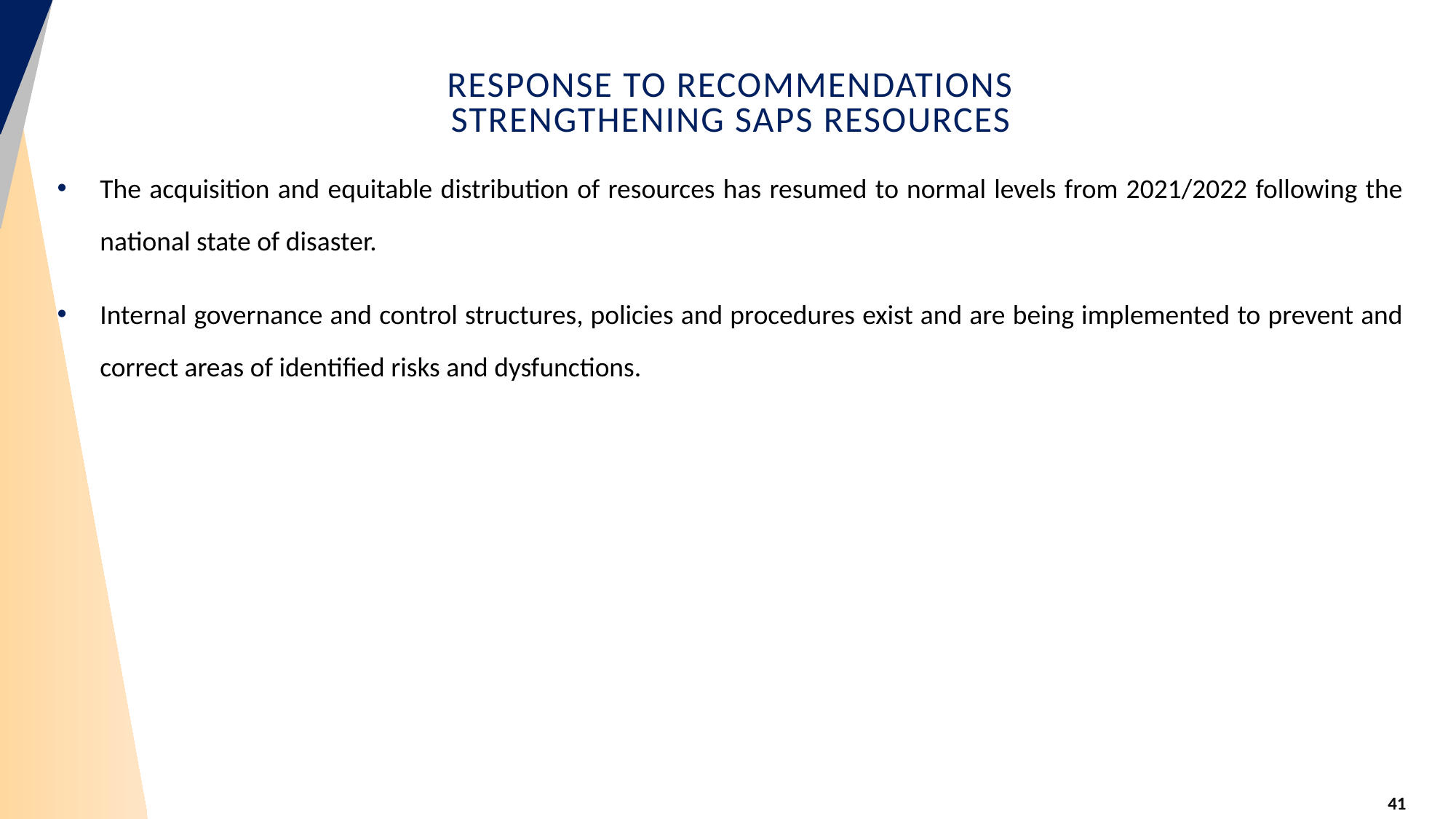

# RESPONSE TO RECOMMENDATIONS STRENGTHENING SAPS RESOURCES
The acquisition and equitable distribution of resources has resumed to normal levels from 2021/2022 following the national state of disaster.
Internal governance and control structures, policies and procedures exist and are being implemented to prevent and correct areas of identified risks and dysfunctions.
41